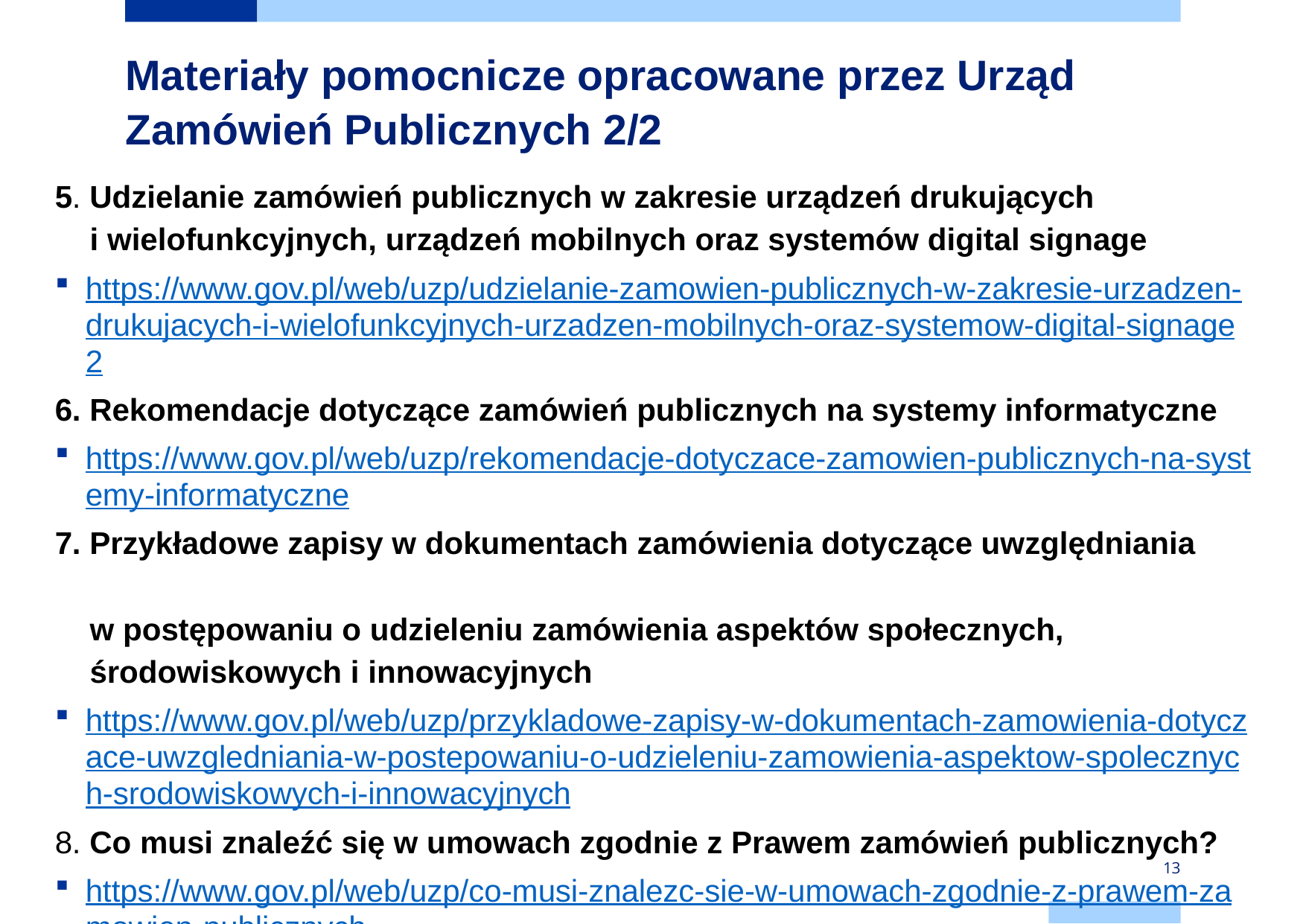

# Materiały pomocnicze opracowane przez Urząd Zamówień Publicznych 2/2
5. Udzielanie zamówień publicznych w zakresie urządzeń drukujących
    i wielofunkcyjnych, urządzeń mobilnych oraz systemów digital signage
https://www.gov.pl/web/uzp/udzielanie-zamowien-publicznych-w-zakresie-urzadzen-drukujacych-i-wielofunkcyjnych-urzadzen-mobilnych-oraz-systemow-digital-signage2
6. Rekomendacje dotyczące zamówień publicznych na systemy informatyczne
https://www.gov.pl/web/uzp/rekomendacje-dotyczace-zamowien-publicznych-na-systemy-informatyczne
7. Przykładowe zapisy w dokumentach zamówienia dotyczące uwzględniania
    w postępowaniu o udzieleniu zamówienia aspektów społecznych,
    środowiskowych i innowacyjnych
https://www.gov.pl/web/uzp/przykladowe-zapisy-w-dokumentach-zamowienia-dotyczace-uwzgledniania-w-postepowaniu-o-udzieleniu-zamowienia-aspektow-spolecznych-srodowiskowych-i-innowacyjnych
8. Co musi znaleźć się w umowach zgodnie z Prawem zamówień publicznych?
https://www.gov.pl/web/uzp/co-musi-znalezc-sie-w-umowach-zgodnie-z-prawem-zamowien-publicznych

13